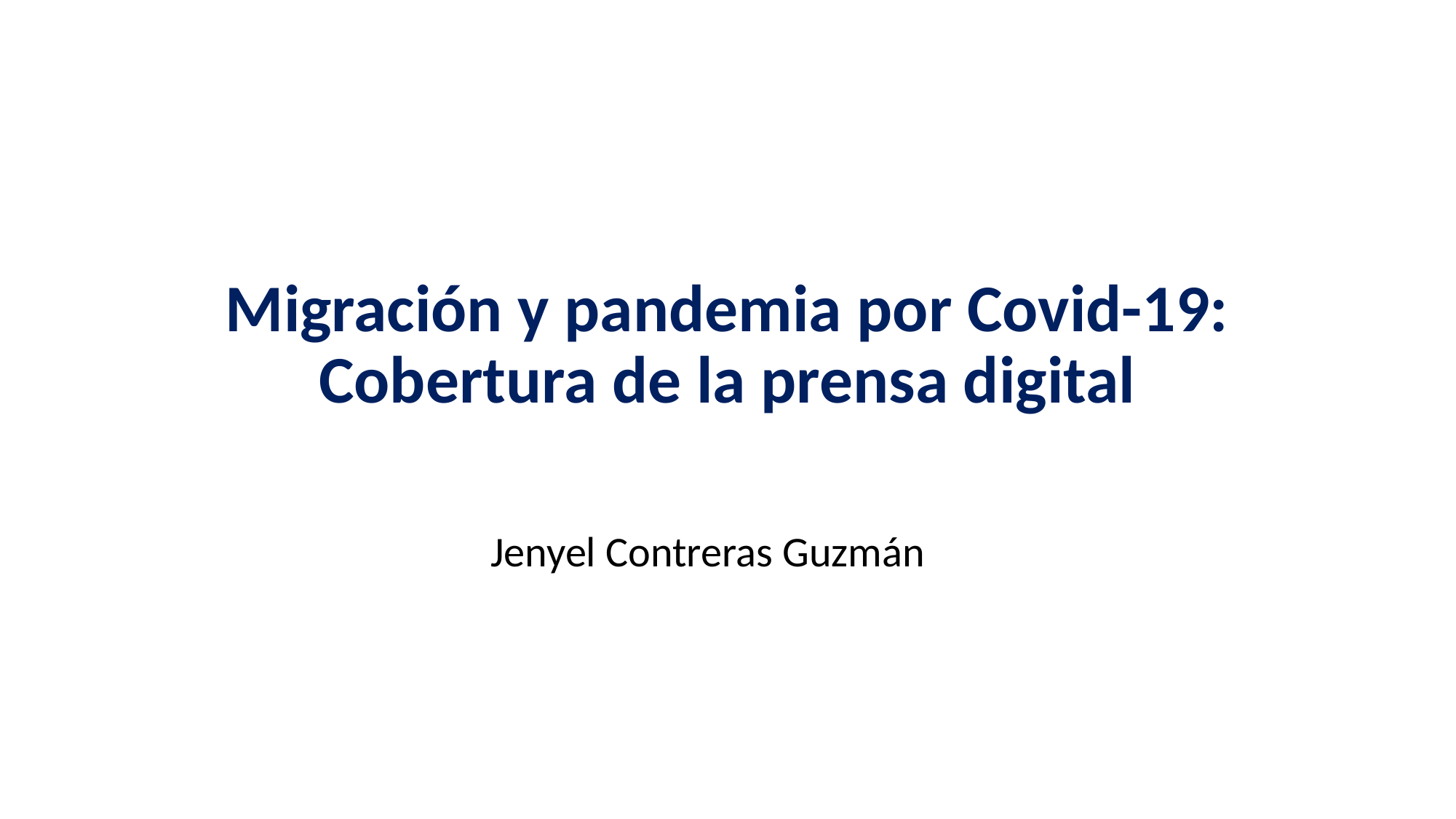

# Migración y pandemia por Covid-19: Cobertura de la prensa digital
Jenyel Contreras Guzmán